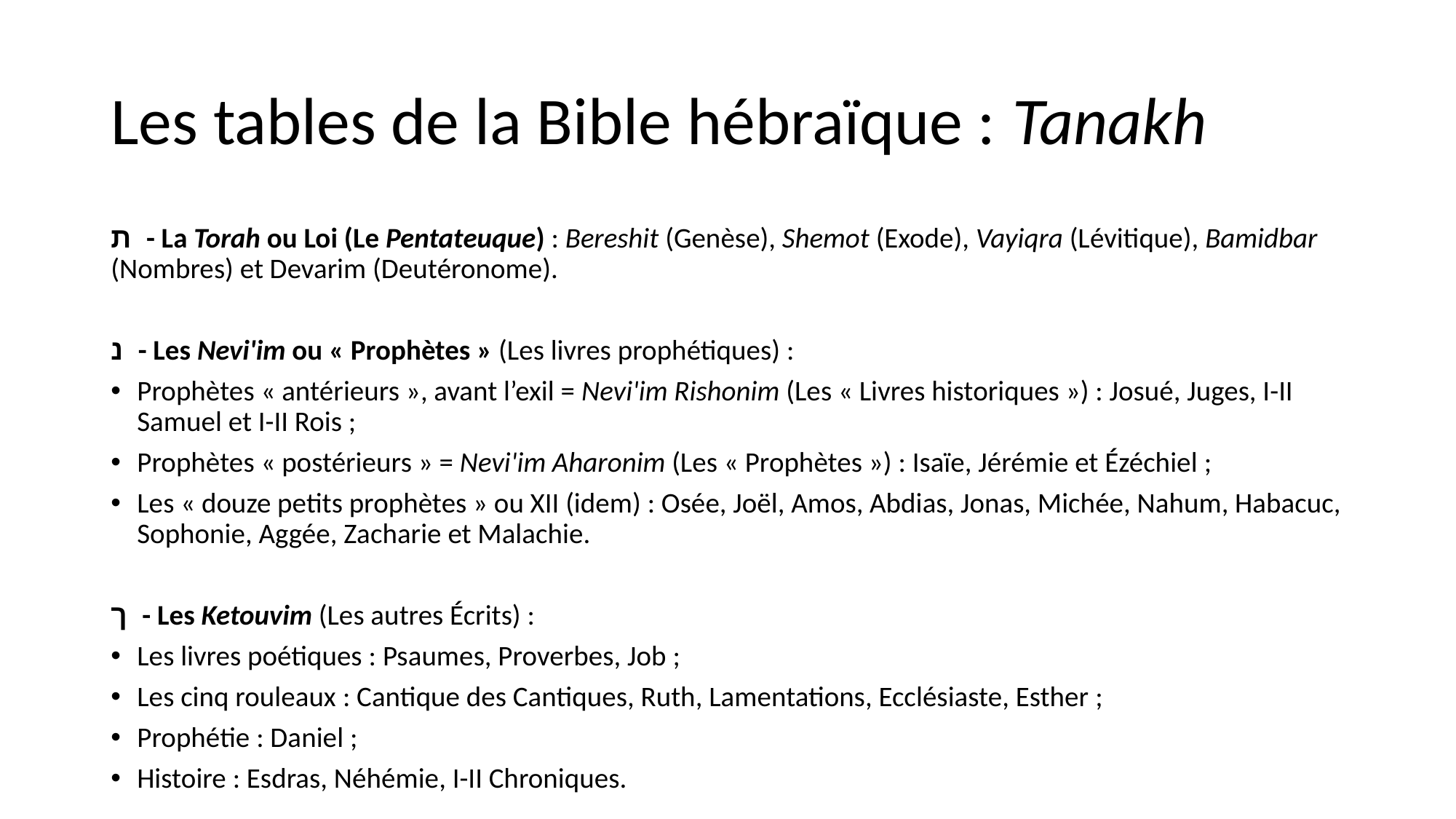

# Les tables de la Bible hébraïque : Tanakh
ת  - La Torah ou Loi (Le Pentateuque) : Bereshit (Genèse), Shemot (Exode), Vayiqra (Lévitique), Bamidbar (Nombres) et Devarim (Deutéronome).

נ  - Les Nevi'im ou « Prophètes » (Les livres prophétiques) :
Prophètes « antérieurs », avant l’exil = Nevi'im Rishonim (Les « Livres historiques ») : Josué, Juges, I-II Samuel et I-II Rois ;
Prophètes « postérieurs » = Nevi'im Aharonim (Les « Prophètes ») : Isaïe, Jérémie et Ézéchiel ;
Les « douze petits prophètes » ou XII (idem) : Osée, Joël, Amos, Abdias, Jonas, Michée, Nahum, Habacuc, Sophonie, Aggée, Zacharie et Malachie.

ך  - Les Ketouvim (Les autres Écrits) :
Les livres poétiques : Psaumes, Proverbes, Job ;
Les cinq rouleaux : Cantique des Cantiques, Ruth, Lamentations, Ecclésiaste, Esther ;
Prophétie : Daniel ;
Histoire : Esdras, Néhémie, I-II Chroniques.